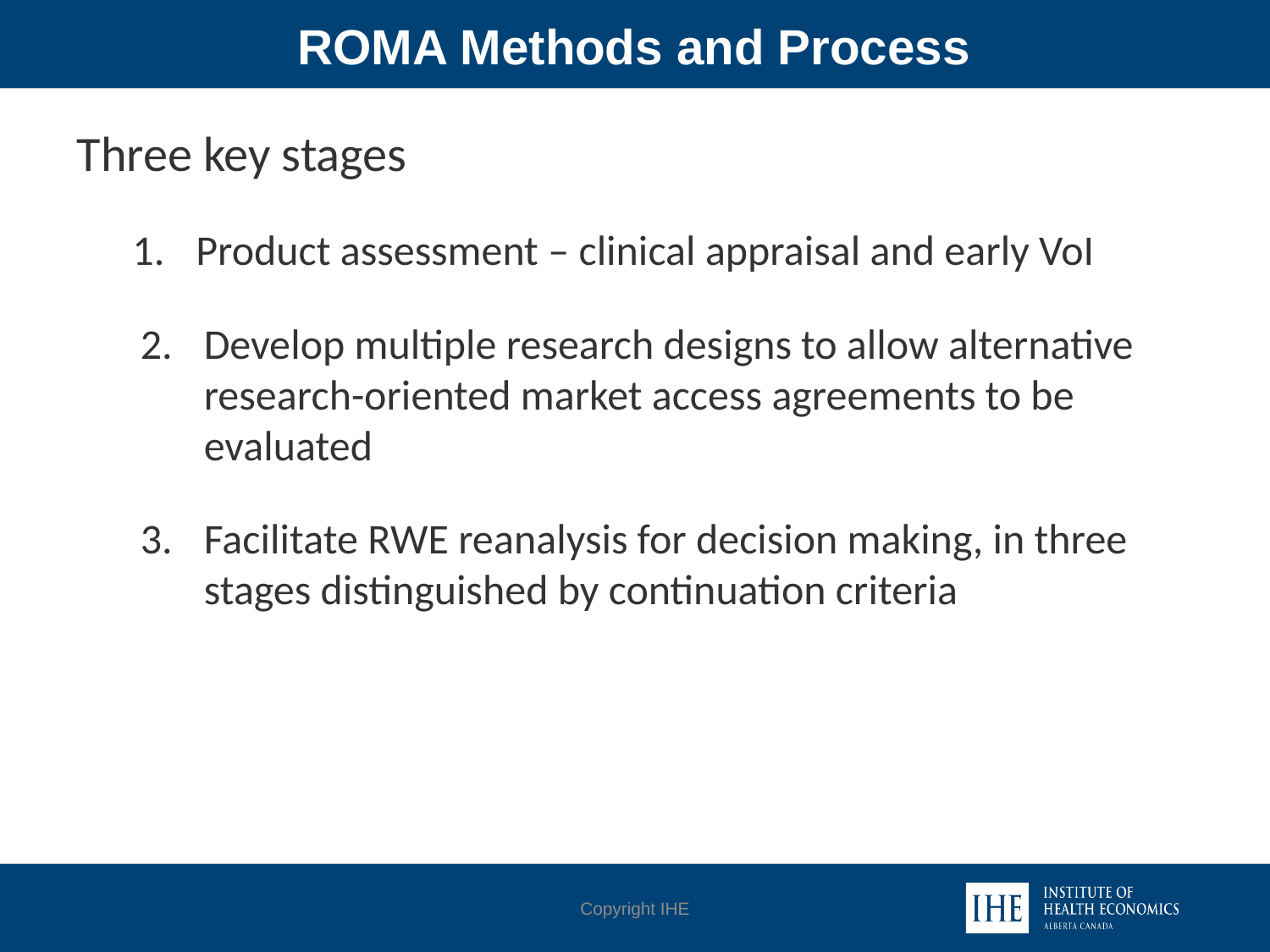

# ROMA Methods and Process
Three key stages
Product assessment – clinical appraisal and early VoI
Develop multiple research designs to allow alternative research-oriented market access agreements to be evaluated
Facilitate RWE reanalysis for decision making, in three stages distinguished by continuation criteria
Copyright IHE